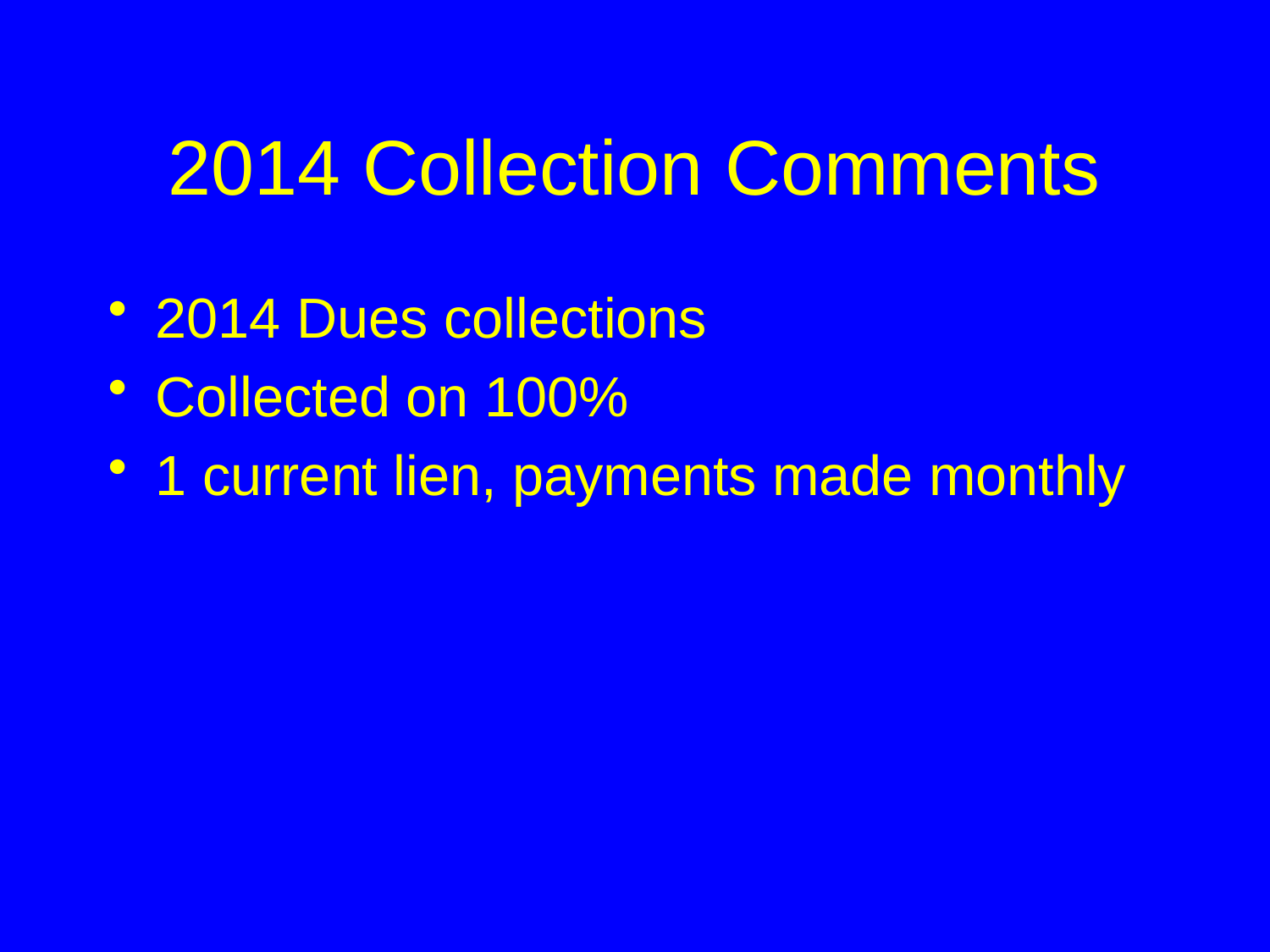

# 2014 Collection Comments
2014 Dues collections
Collected on 100%
1 current lien, payments made monthly